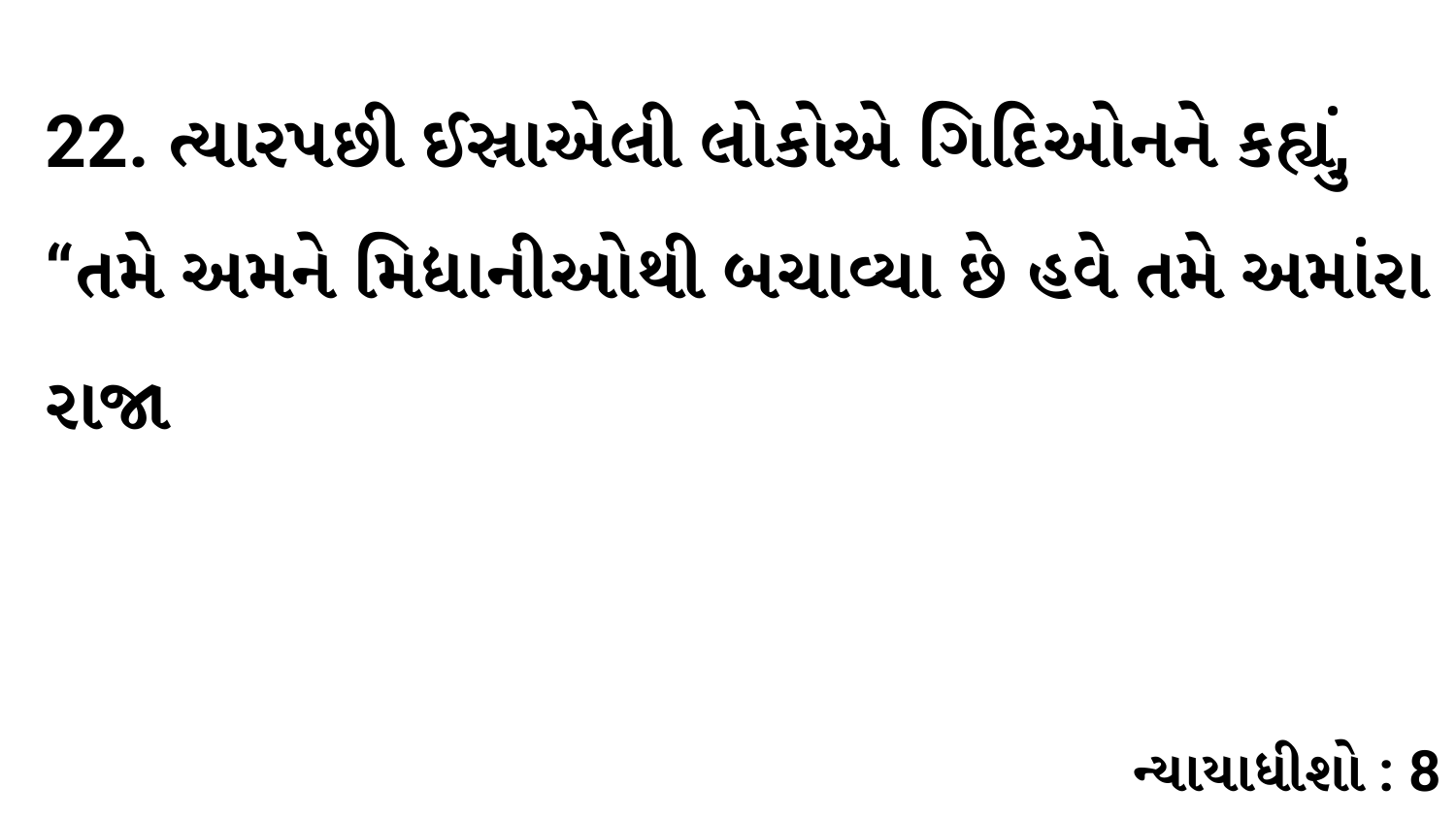

22. ત્યારપછી ઈસ્રાએલી લોકોએ ગિદિઓનને કહ્યું, “તમે અમને મિદ્યાનીઓથી બચાવ્યા છે હવે તમે અમાંરા રાજા
ન્યાયાધીશો : 8